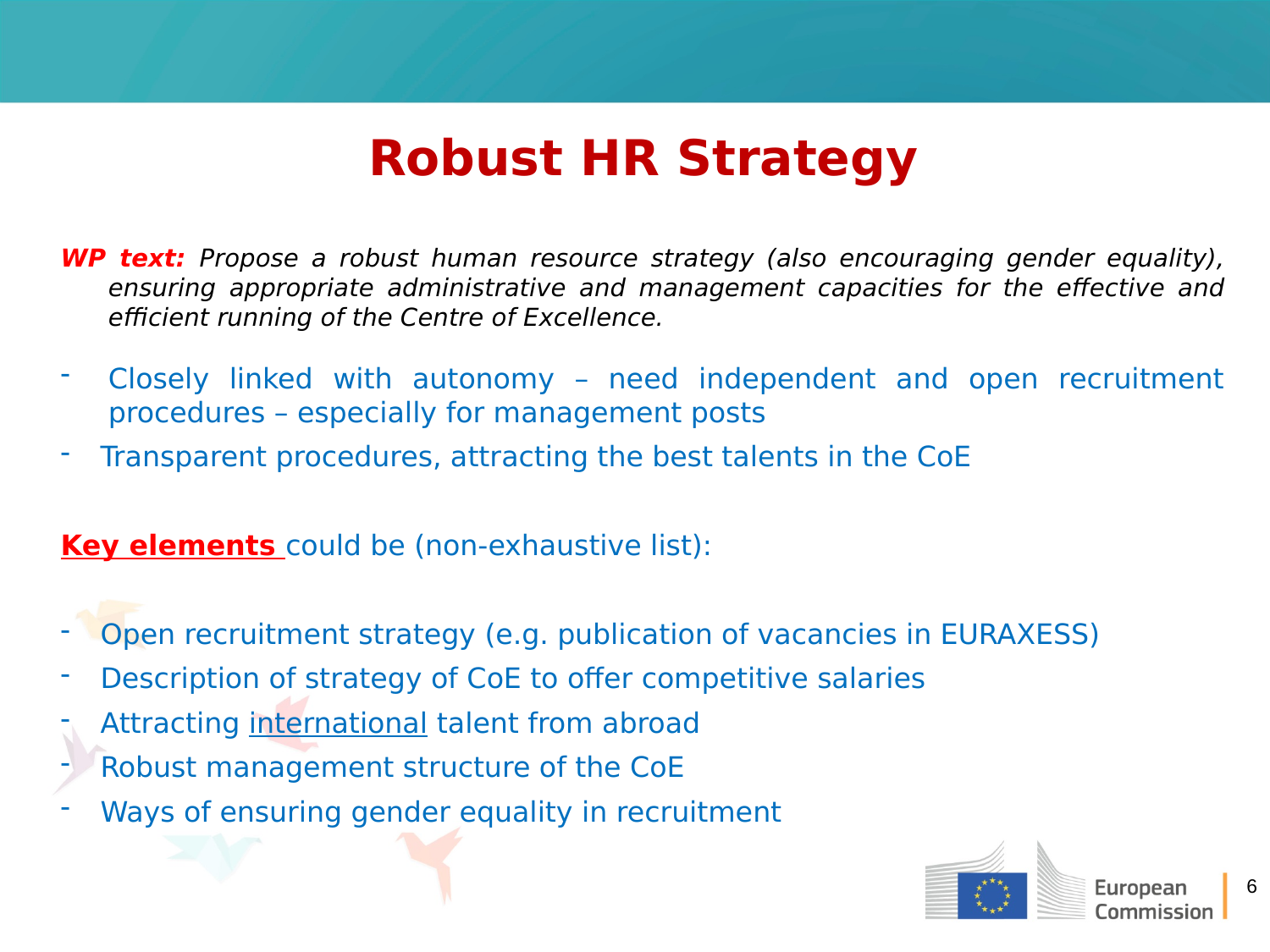

# Robust HR Strategy
WP text: Propose a robust human resource strategy (also encouraging gender equality), ensuring appropriate administrative and management capacities for the effective and efficient running of the Centre of Excellence.

Closely linked with autonomy – need independent and open recruitment procedures – especially for management posts
Transparent procedures, attracting the best talents in the CoE

Key elements could be (non-exhaustive list):

Open recruitment strategy (e.g. publication of vacancies in EURAXESS)
Description of strategy of CoE to offer competitive salaries
Attracting international talent from abroad
Robust management structure of the CoE
Ways of ensuring gender equality in recruitment

6